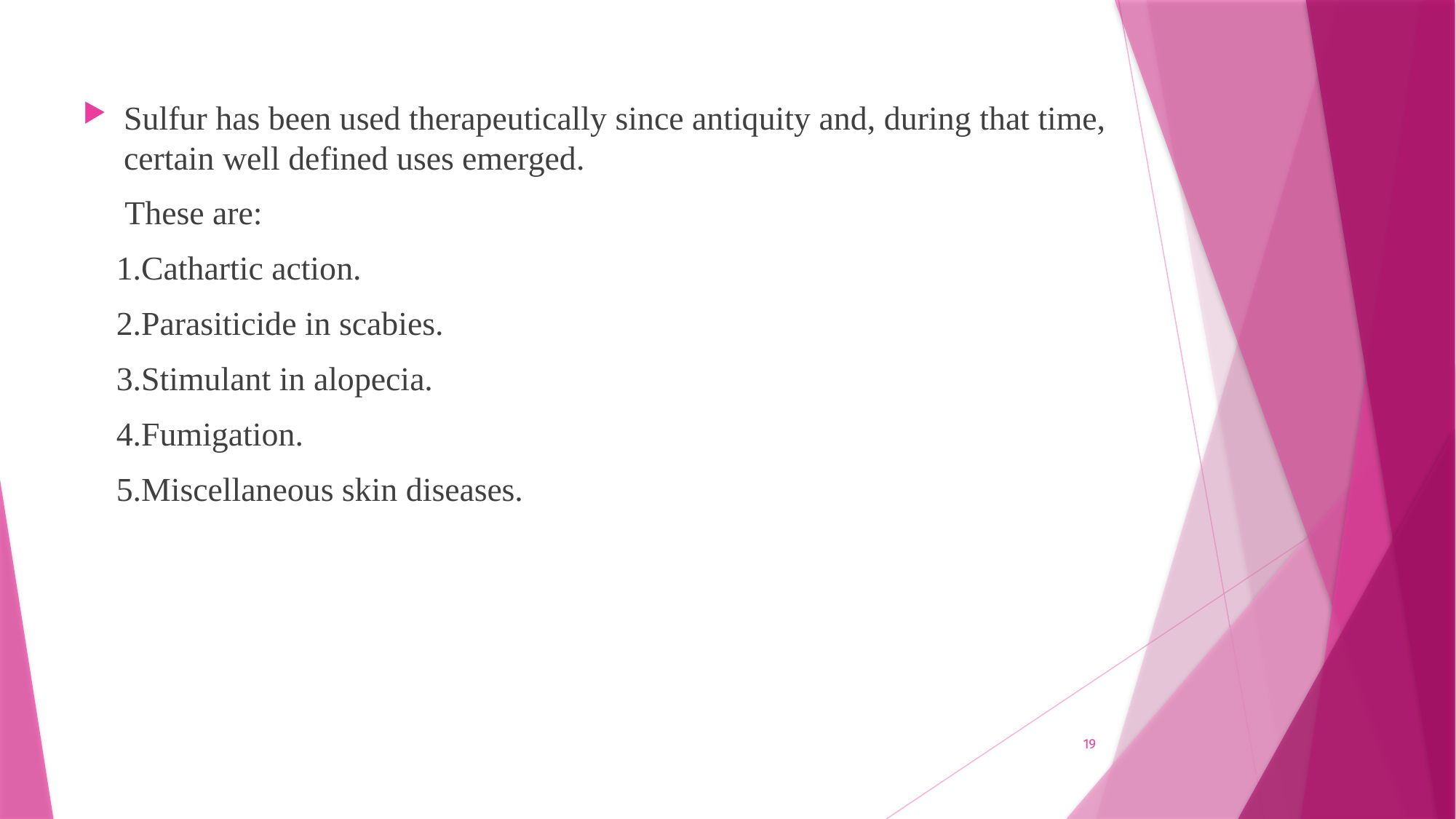

Sulfur has been used therapeutically since antiquity and, during that time, certain well defined uses emerged.
     These are:
    1.Cathartic action.
    2.Parasiticide in scabies.
    3.Stimulant in alopecia.
    4.Fumigation.
    5.Miscellaneous skin diseases.
19